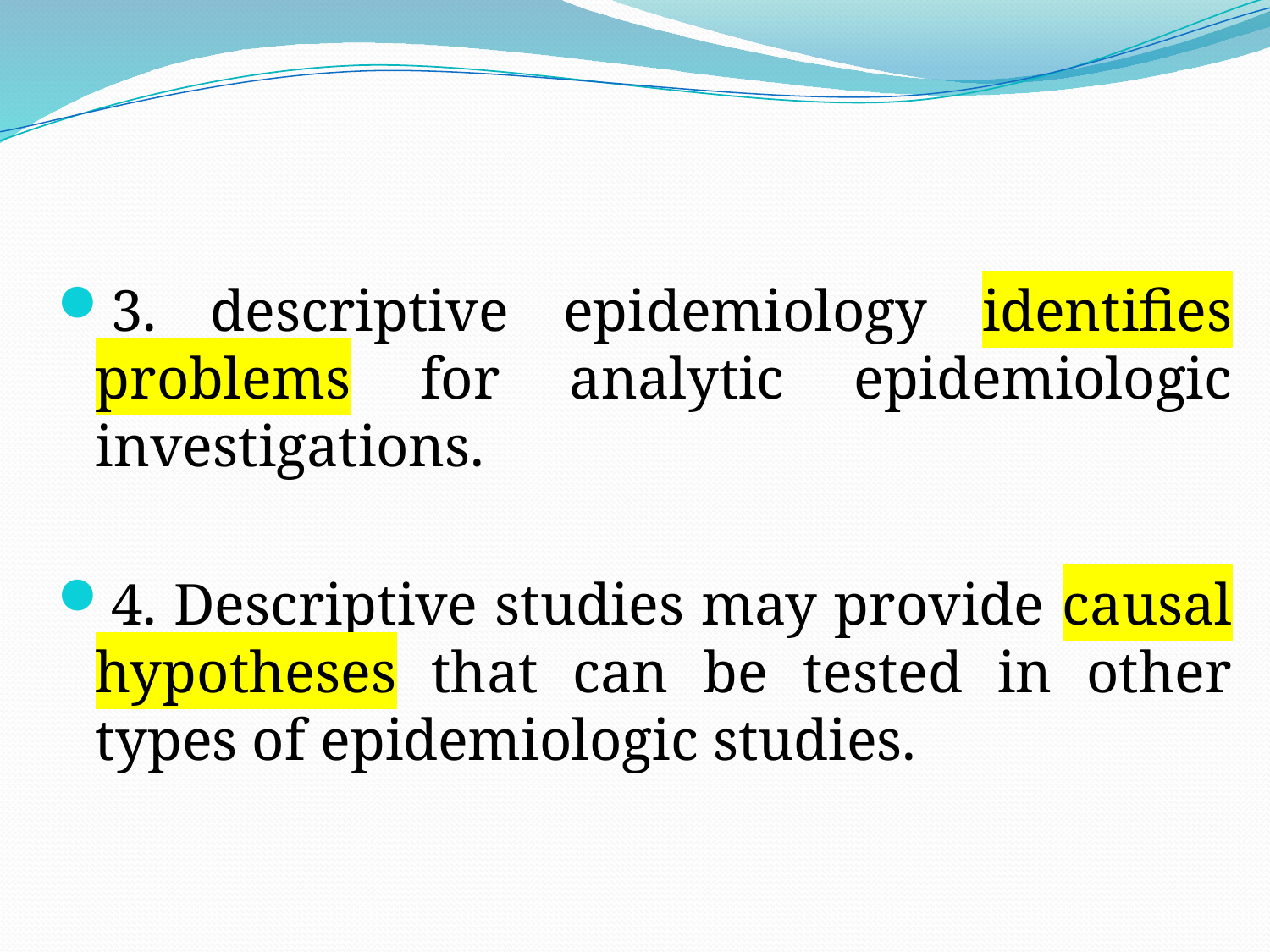

#
3. descriptive epidemiology identifies problems for analytic epidemiologic investigations.

4. Descriptive studies may provide causal hypotheses that can be tested in other types of epidemiologic studies.